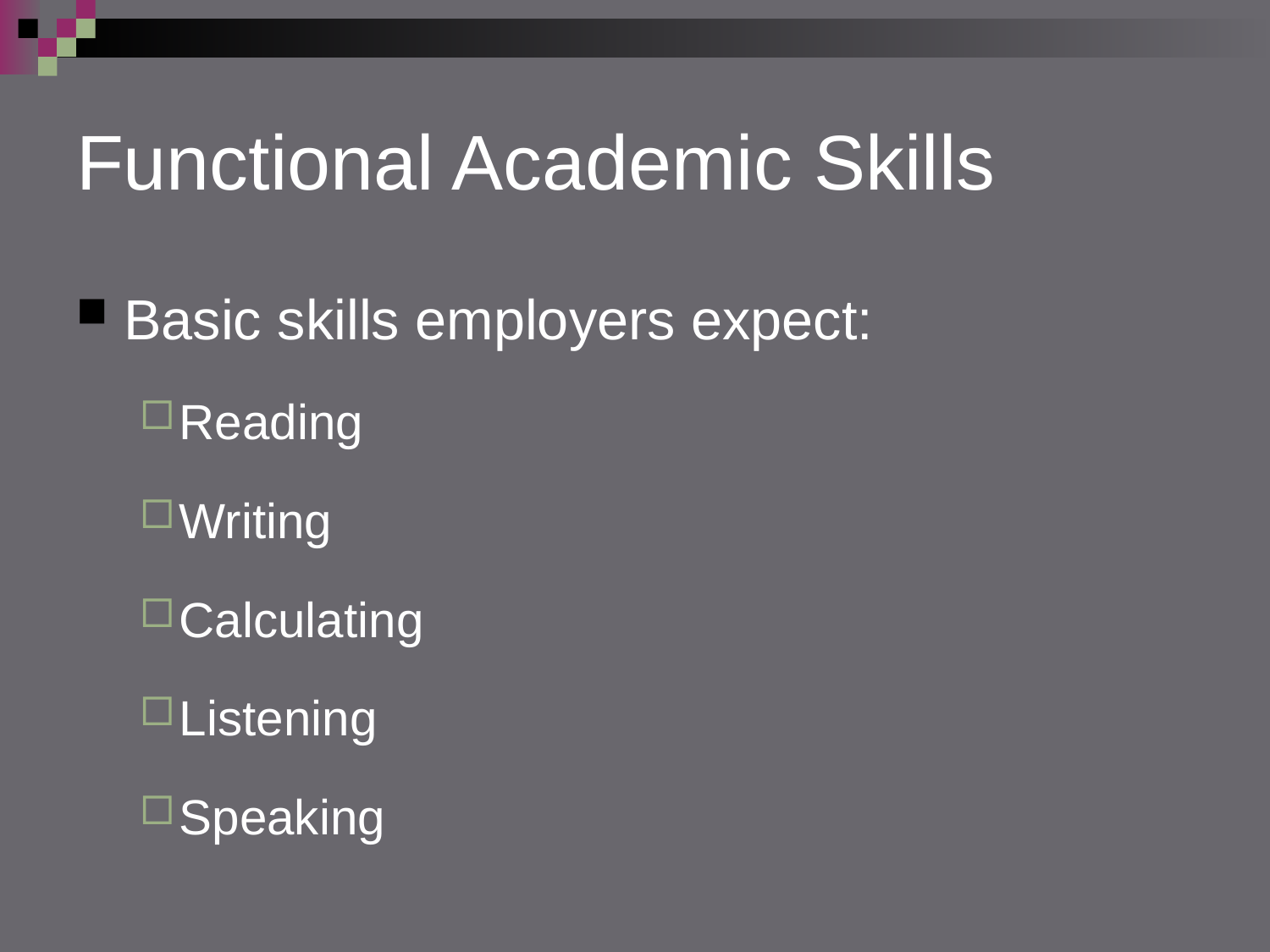

# Functional Academic Skills
Basic skills employers expect:
Reading
Writing
Calculating
Listening
Speaking